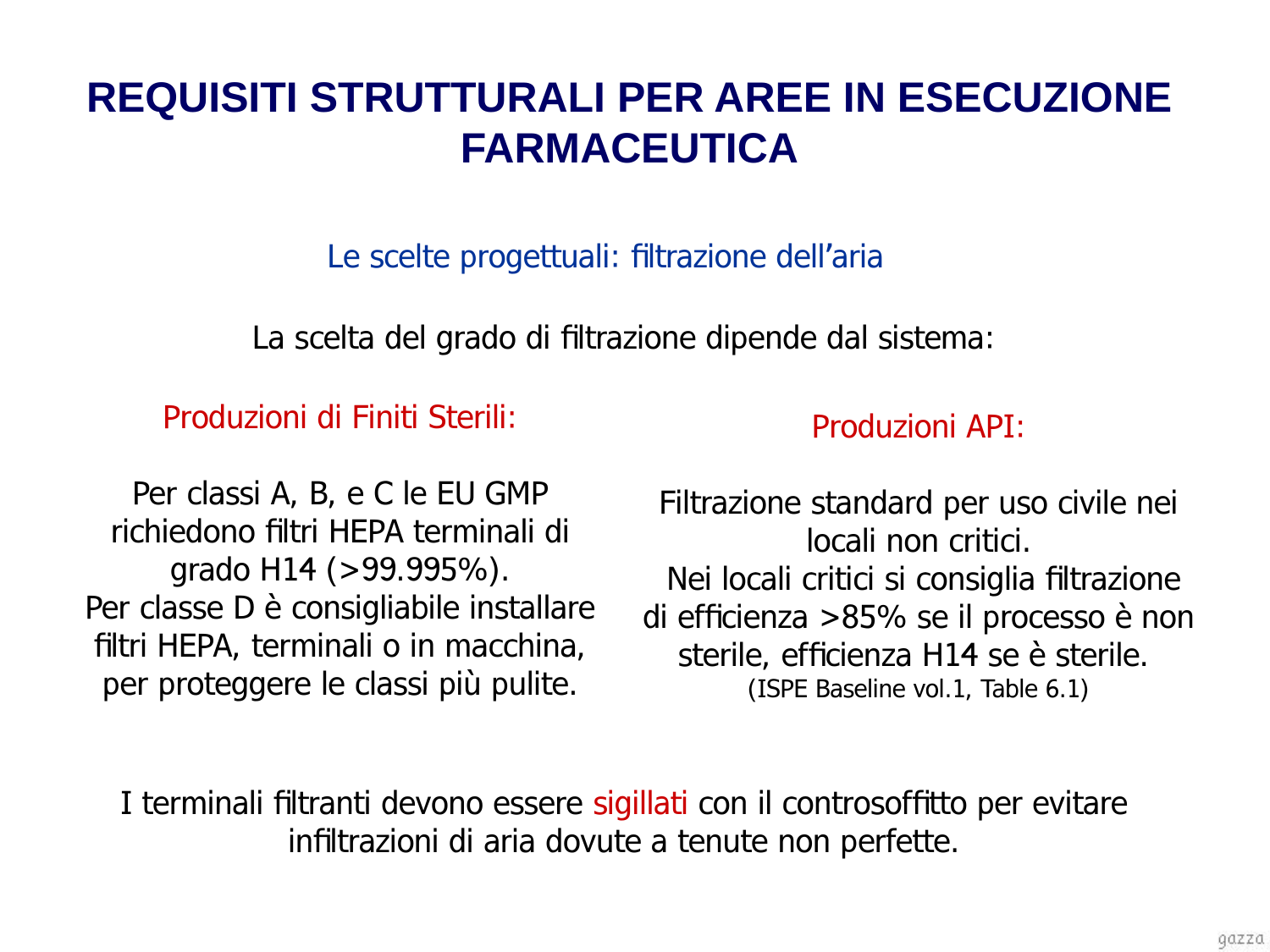

REQUISITI STRUTTURALI PER AREE IN ESECUZIONE FARMACEUTICA
Le scelte progettuali: filtrazione dell’aria
La scelta del grado di filtrazione dipende dal sistema:
Produzioni di Finiti Sterili:

Per classi A, B, e C le EU GMP richiedono filtri HEPA terminali di grado H14 (>99.995%).
Per classe D è consigliabile installare filtri HEPA, terminali o in macchina, per proteggere le classi più pulite.
Produzioni API:

Filtrazione standard per uso civile nei locali non critici.
 Nei locali critici si consiglia filtrazione di efficienza >85% se il processo è non sterile, efficienza H14 se è sterile.
(ISPE Baseline vol.1, Table 6.1)
I terminali filtranti devono essere sigillati con il controsoffitto per evitare infiltrazioni di aria dovute a tenute non perfette.